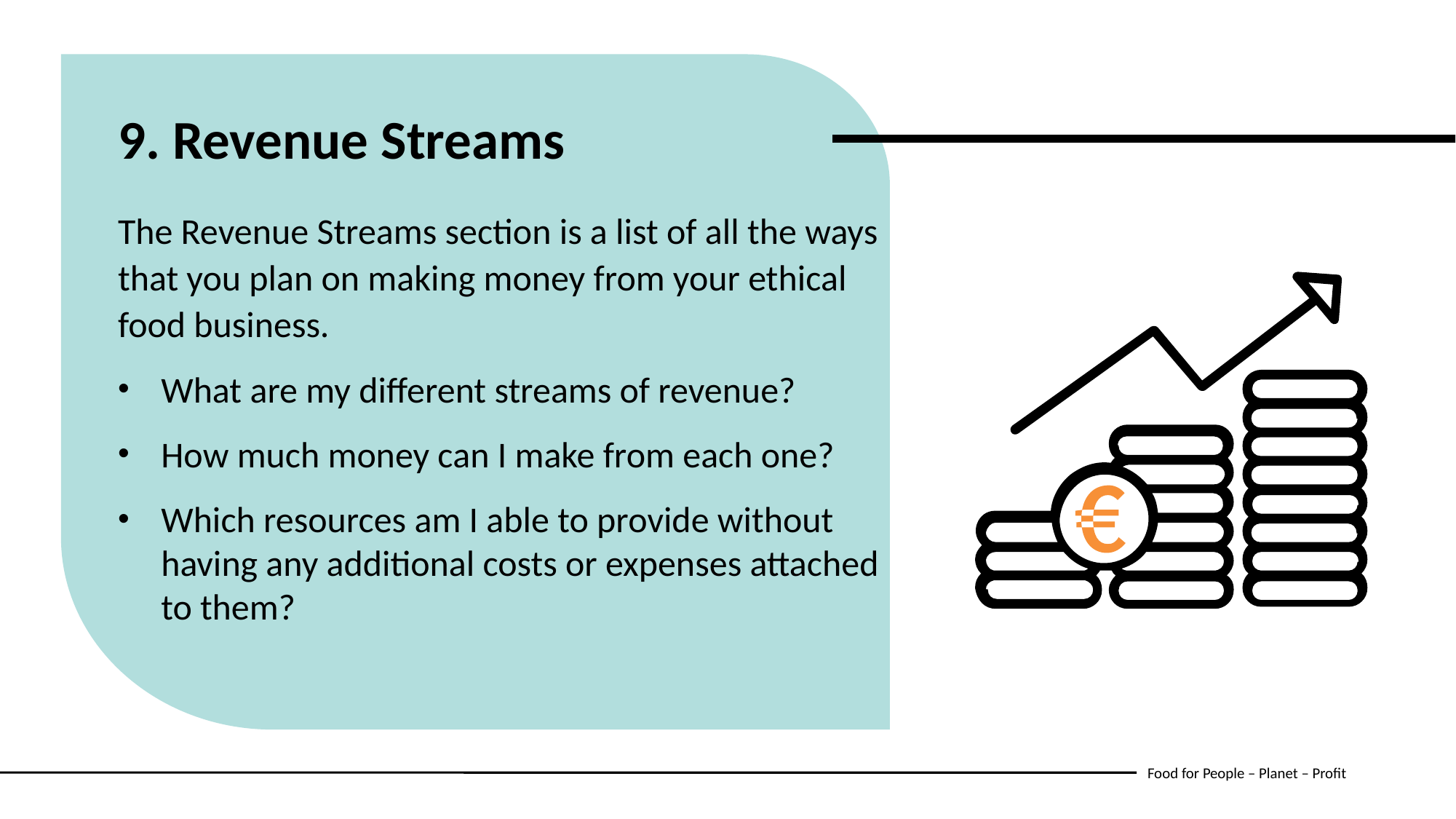

9. Revenue Streams
The Revenue Streams section is a list of all the ways that you plan on making money from your ethical food business.
What are my different streams of revenue?
How much money can I make from each one?
Which resources am I able to provide without having any additional costs or expenses attached to them?